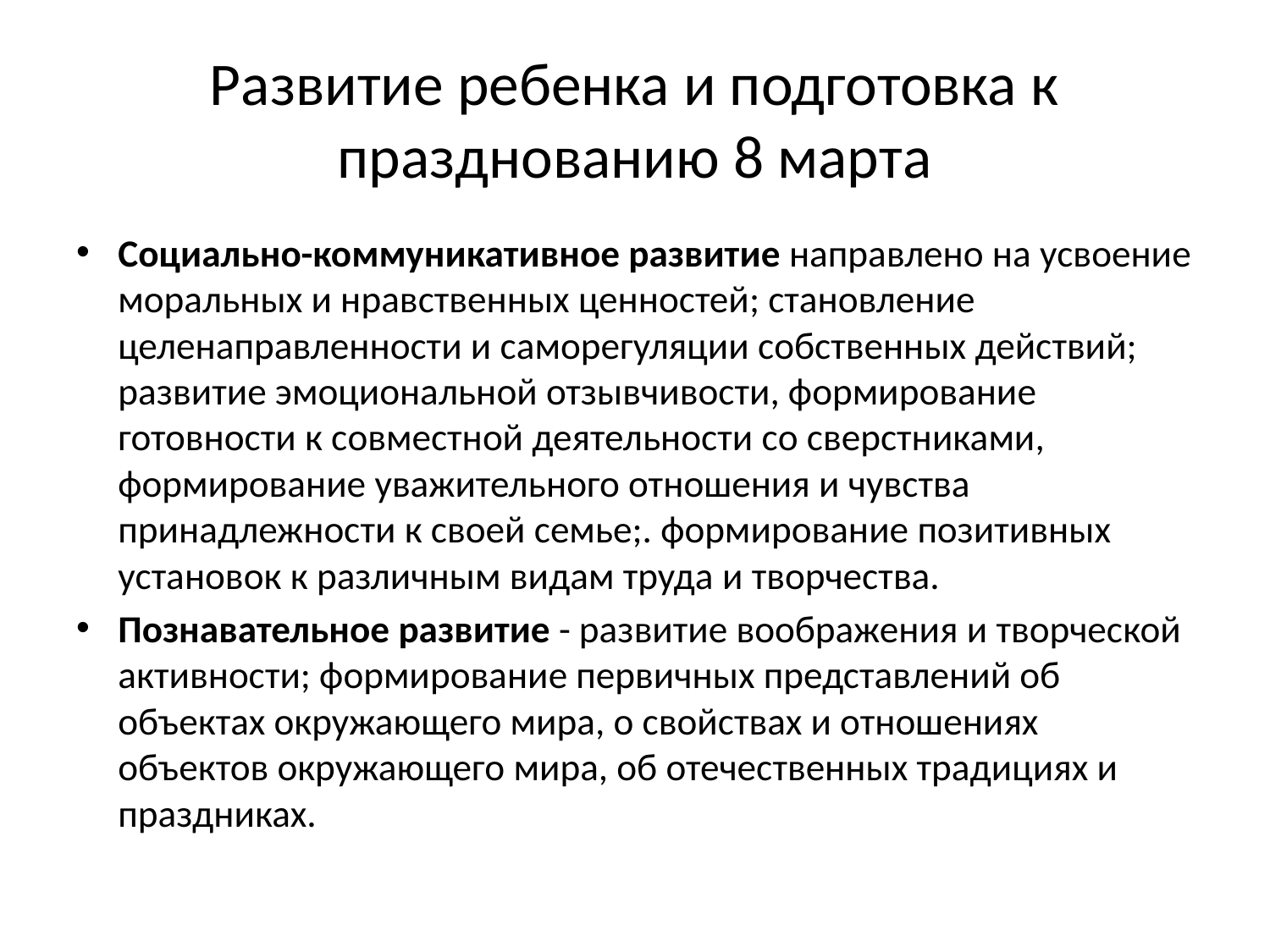

# Развитие ребенка и подготовка к празднованию 8 марта
Социально-коммуникативное развитие направлено на усвоение моральных и нравственных ценностей; становление  целенаправленности и саморегуляции собственных действий; развитие эмоциональной отзывчивости, формирование готовности к совместной деятельности со сверстниками, формирование уважительного отношения и чувства принадлежности к своей семье;. формирование позитивных установок к различным видам труда и творчества.
Познавательное развитие - развитие воображения и творческой активности; формирование первичных представлений об объектах окружающего мира, о свойствах и отношениях объектов окружающего мира, об отечественных традициях и праздниках.